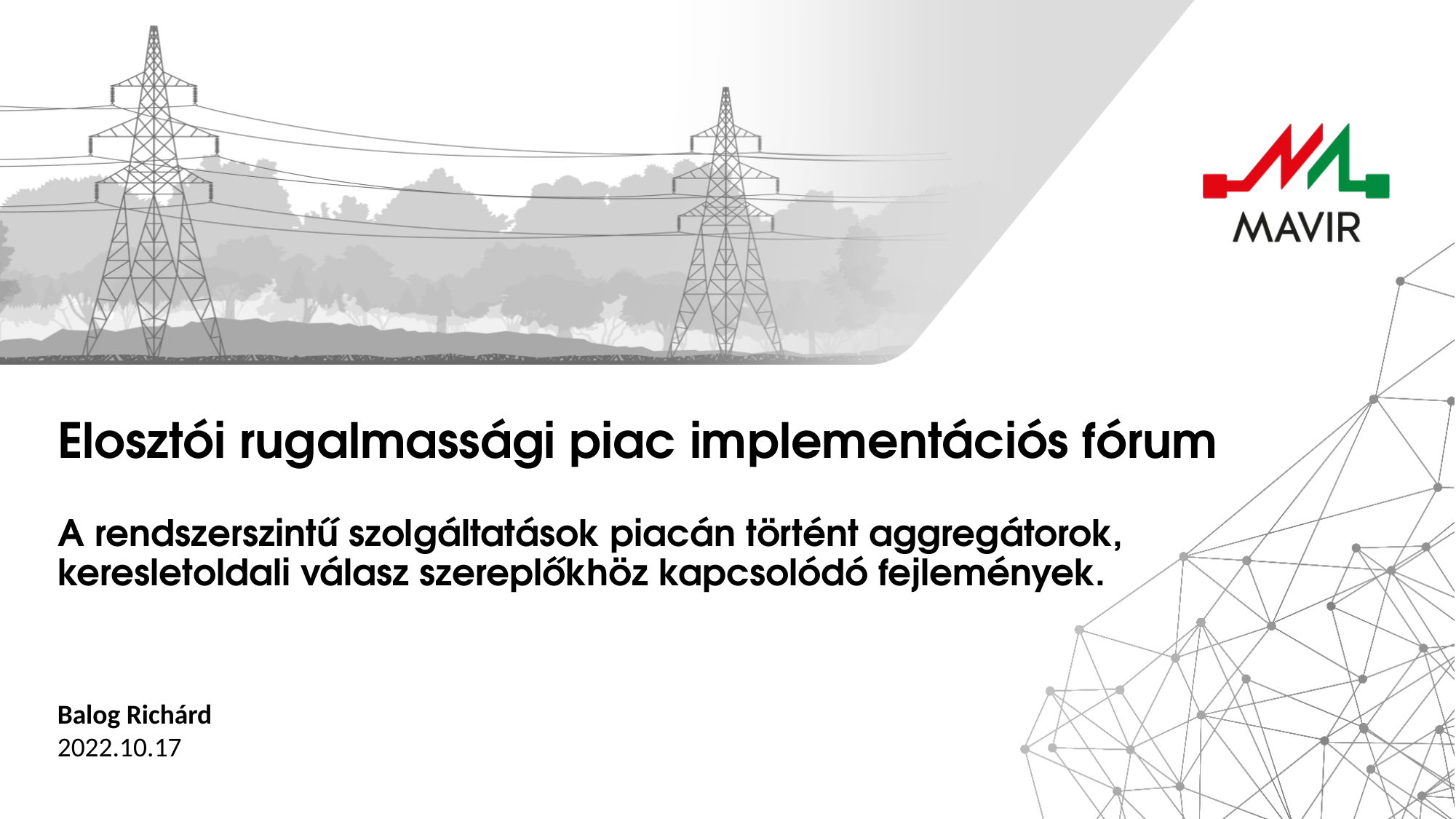

# Elosztói rugalmassági piac implementációs fórum A rendszerszintű szolgáltatások piacán történt aggregátorok, keresletoldali válasz szereplőkhöz kapcsolódó fejlemények.

Balog Richárd
2022.10.17